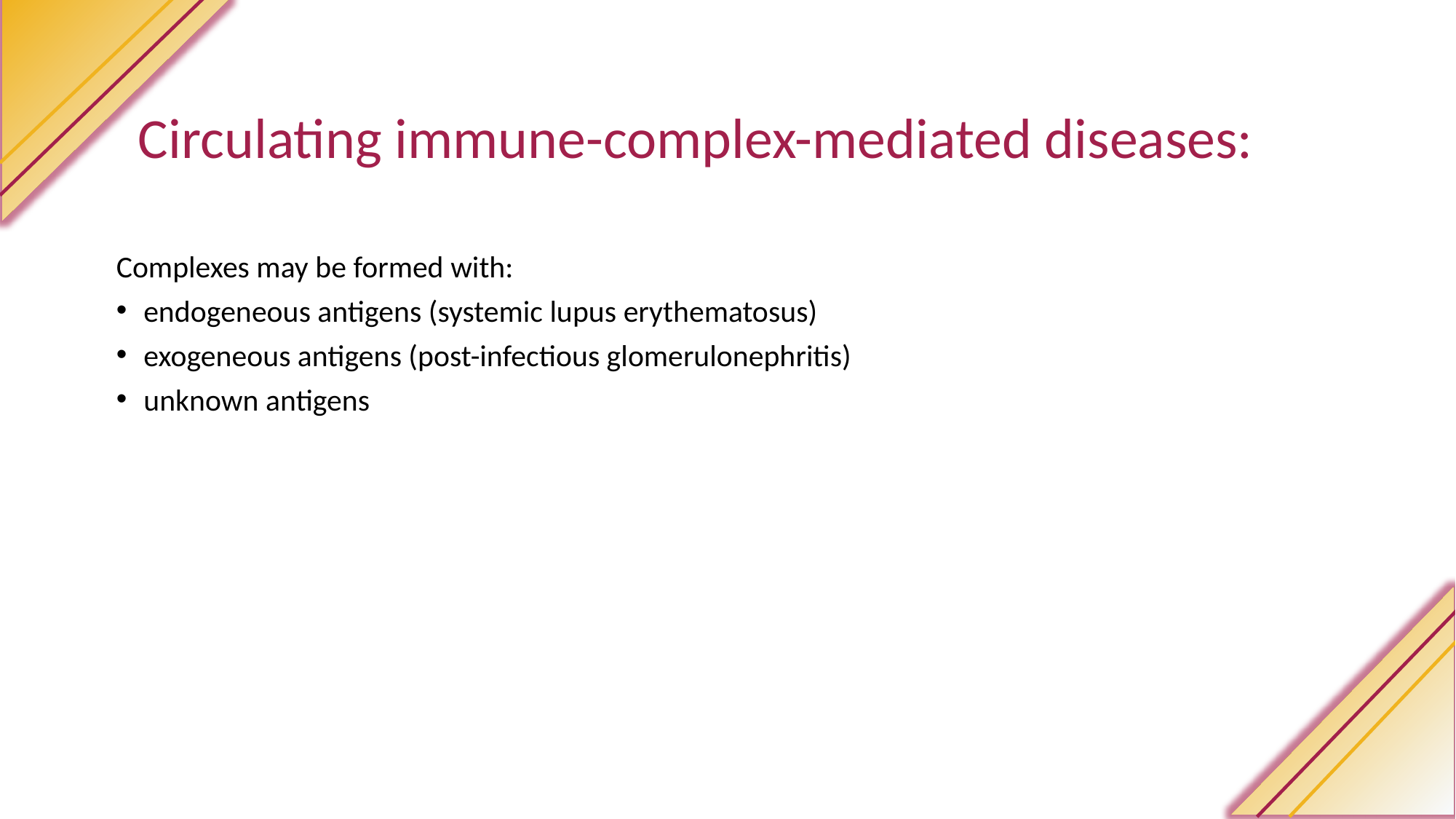

Circulating immune-complex-mediated diseases:

Complexes may be formed with:
endogeneous antigens (systemic lupus erythematosus)
exogeneous antigens (post-infectious glomerulonephritis)
unknown antigens

14